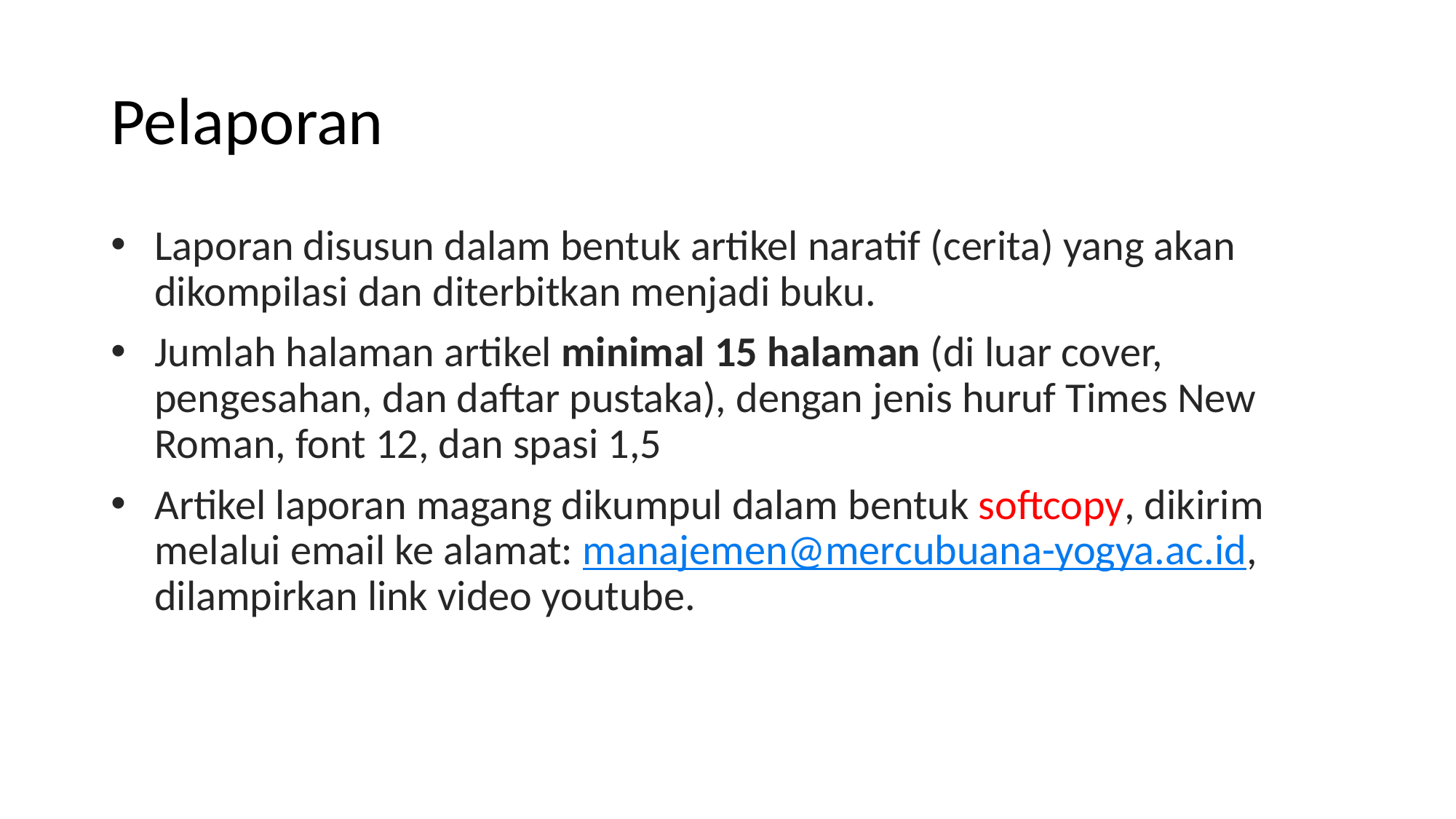

# Pelaporan
Laporan disusun dalam bentuk artikel naratif (cerita) yang akan dikompilasi dan diterbitkan menjadi buku.
Jumlah halaman artikel minimal 15 halaman (di luar cover, pengesahan, dan daftar pustaka), dengan jenis huruf Times New Roman, font 12, dan spasi 1,5
Artikel laporan magang dikumpul dalam bentuk softcopy, dikirim melalui email ke alamat: manajemen@mercubuana-yogya.ac.id, dilampirkan link video youtube.